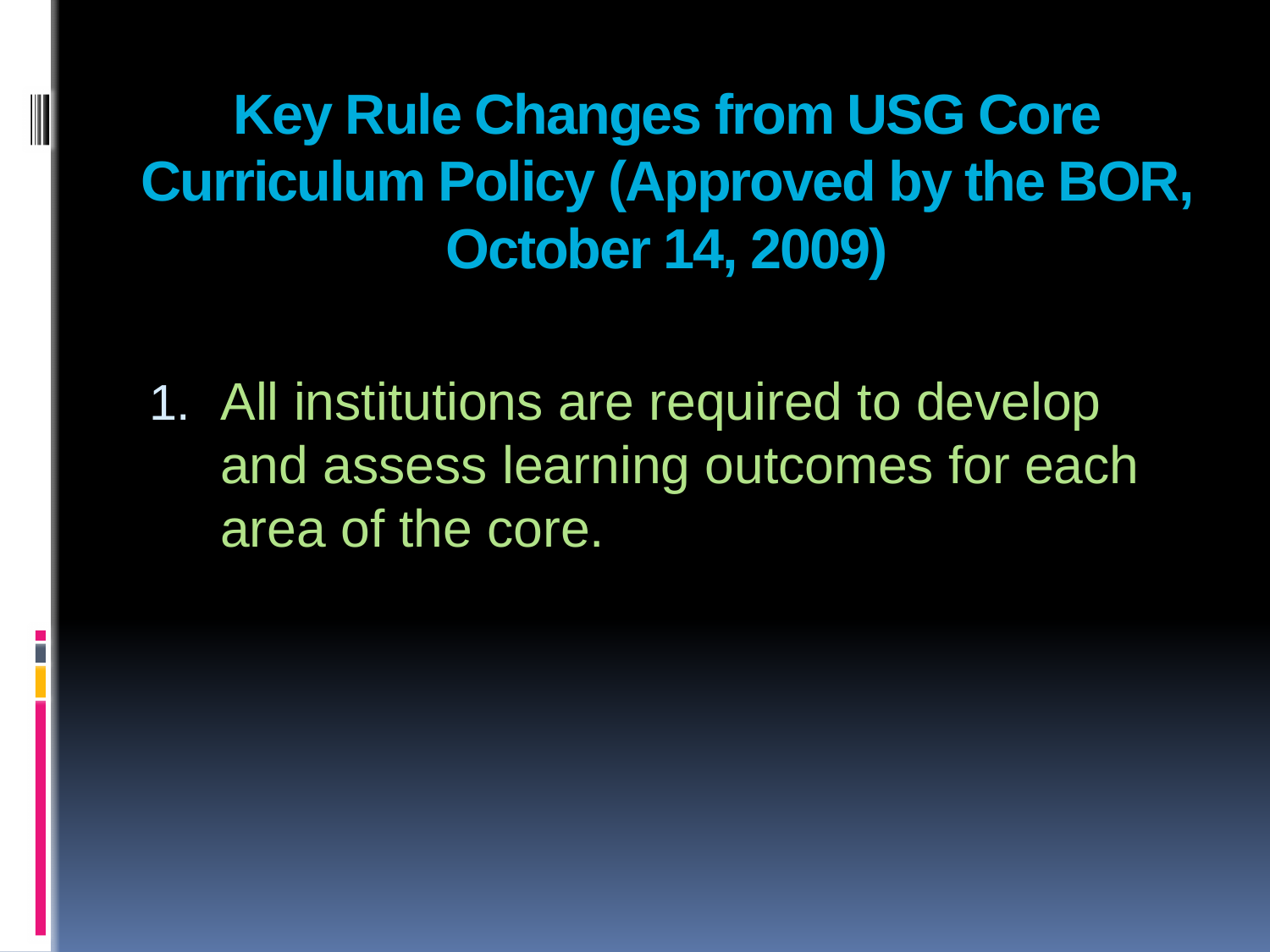

# Key Rule Changes from USG Core Curriculum Policy (Approved by the BOR, October 14, 2009)

All institutions are required to develop and assess learning outcomes for each area of the core.